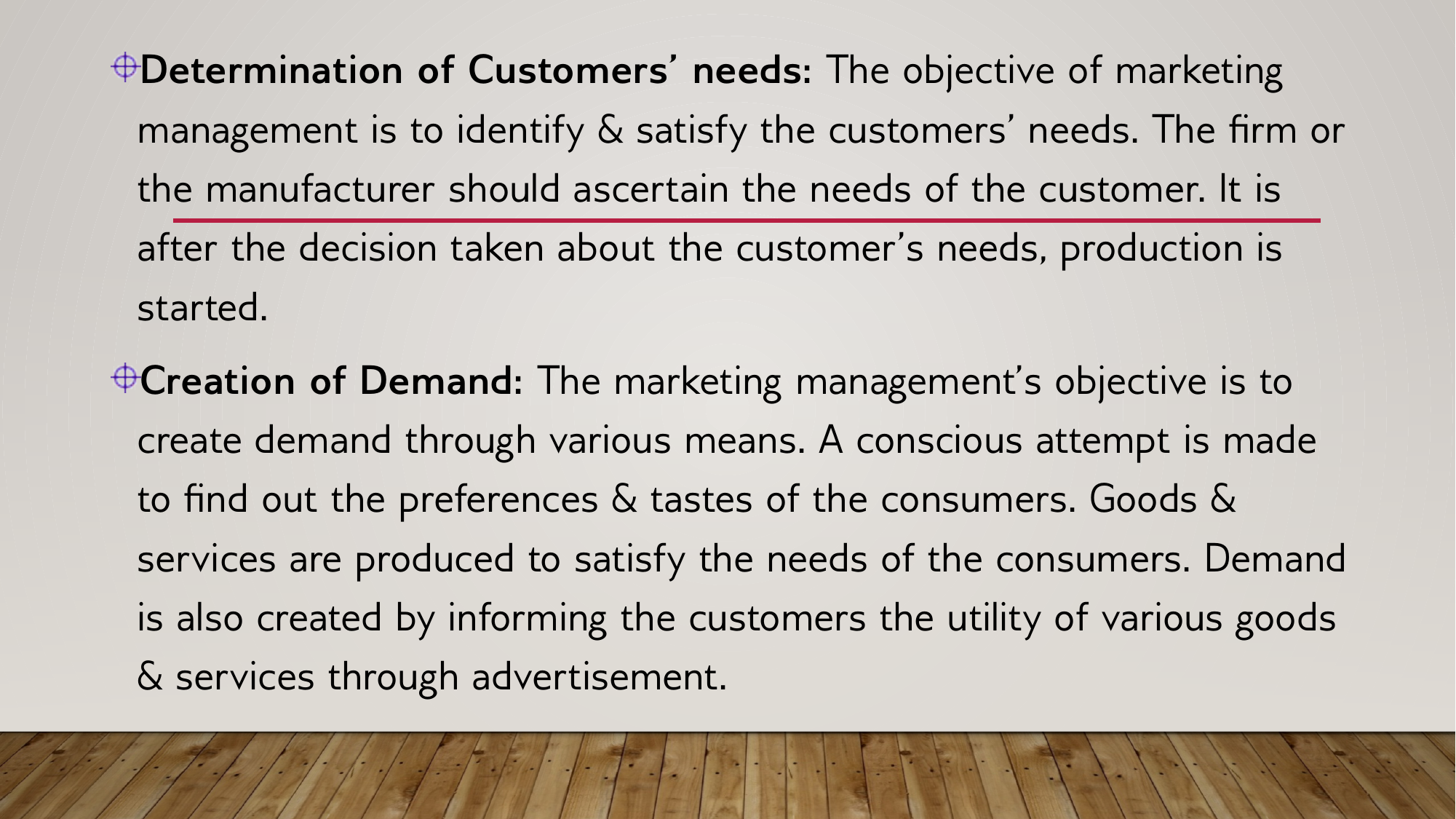

Determination of Customers’ needs: The objective of marketing management is to identify & satisfy the customers’ needs. The firm or the manufacturer should ascertain the needs of the customer. It is after the decision taken about the customer’s needs, production is started.
Creation of Demand: The marketing management’s objective is to create demand through various means. A conscious attempt is made to find out the preferences & tastes of the consumers. Goods & services are produced to satisfy the needs of the consumers. Demand is also created by informing the customers the utility of various goods & services through advertisement.